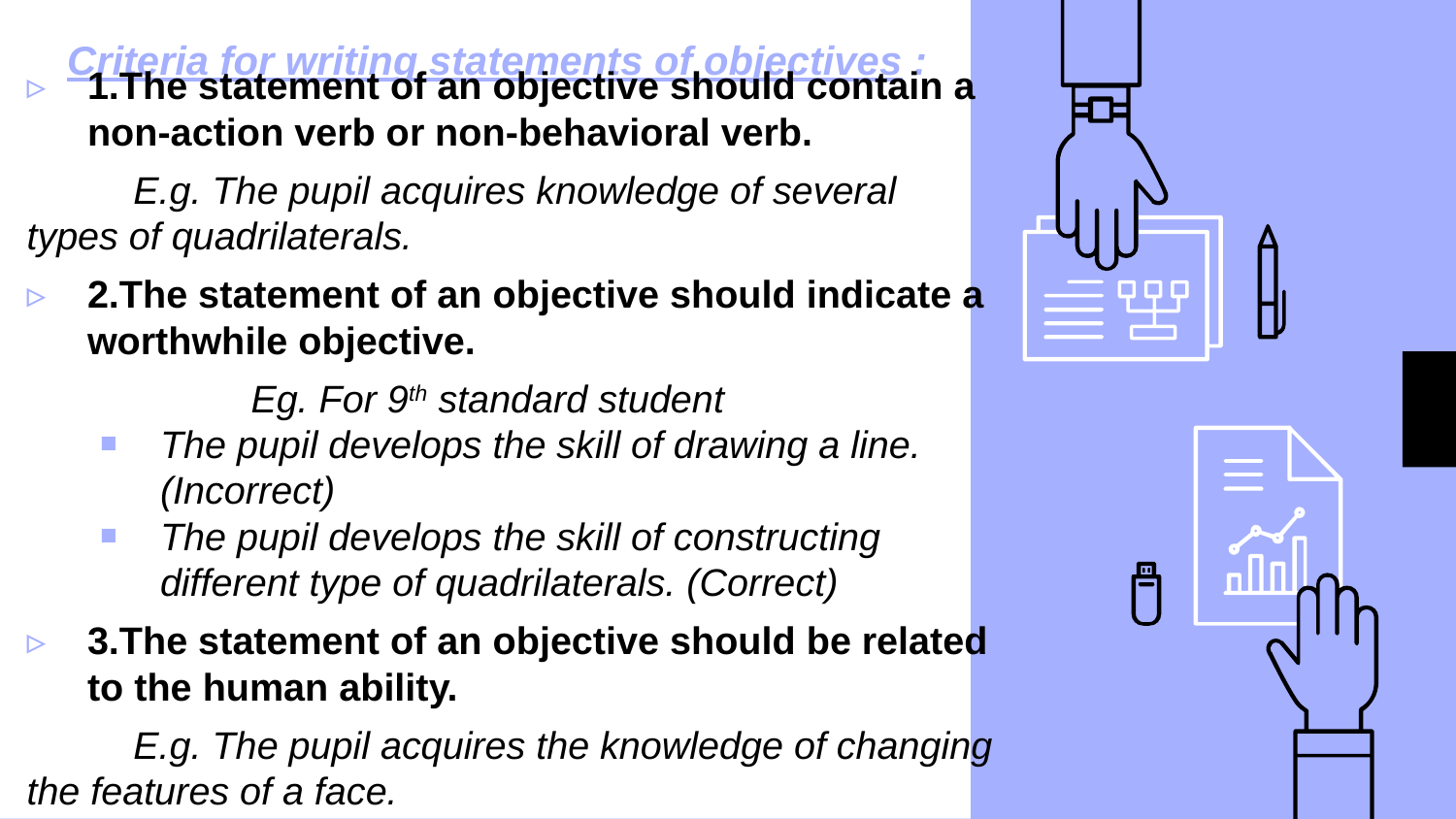

# Criteria for writing statements of objectives :
1.The statement of an objective should contain a non-action verb or non-behavioral verb.
          E.g. The pupil acquires knowledge of several types of quadrilaterals.
2.The statement of an objective should indicate a worthwhile objective.
                     Eg. For 9th standard student
The pupil develops the skill of drawing a line. (Incorrect)
The pupil develops the skill of constructing different type of quadrilaterals. (Correct)
3.The statement of an objective should be related to the human ability.
          E.g. The pupil acquires the knowledge of changing the features of a face.
          (Incorrect)
4.The statement of an objective should also mention the subject matter area (content)
          E.g. The pupil acquires the knowledge of social reformers like Raja Ram Mohan Roy